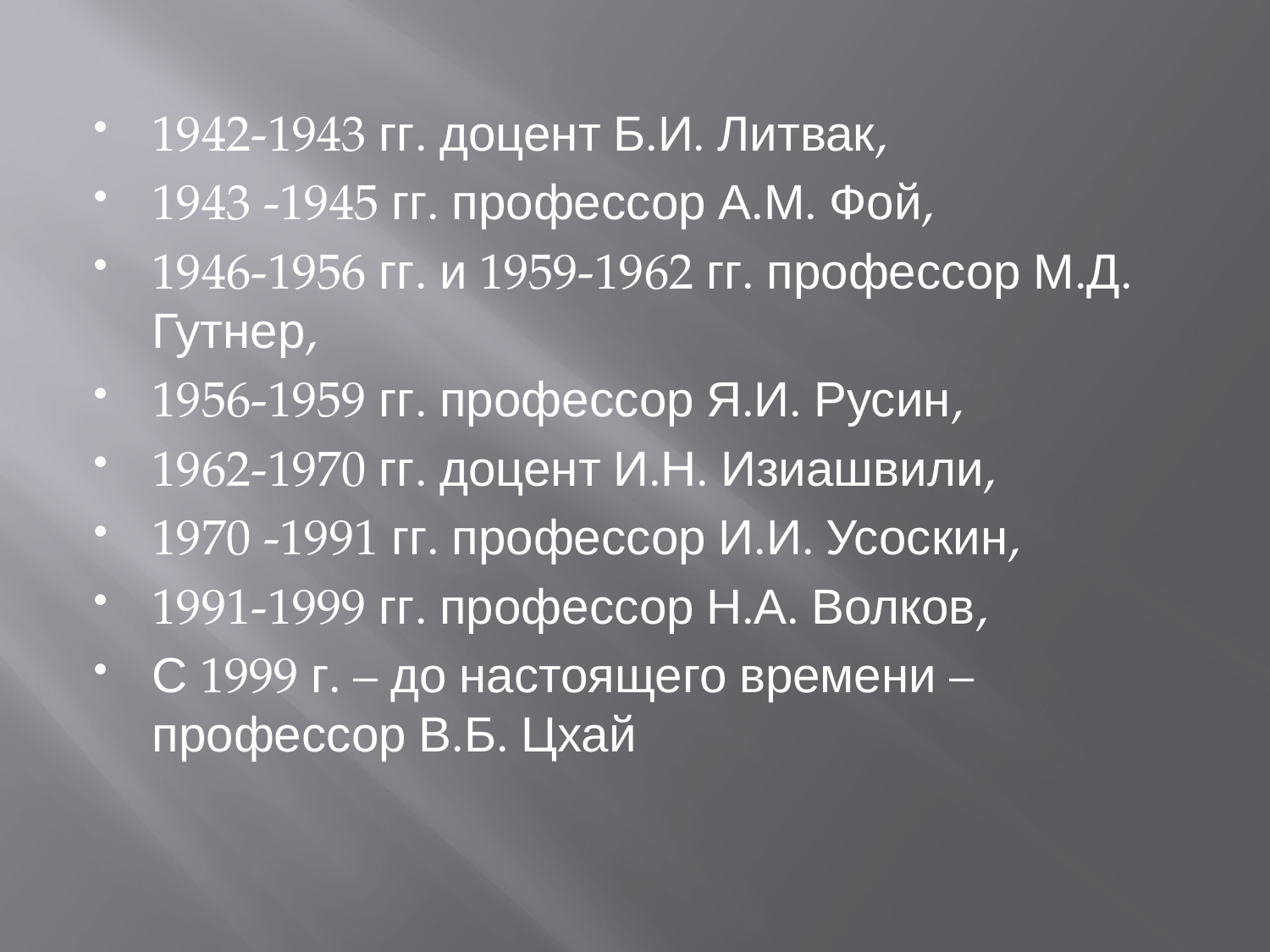

1942-1943 гг. доцент Б.И. Литвак,
1943 -1945 гг. профессор А.М. Фой,
1946-1956 гг. и 1959-1962 гг. профессор М.Д. Гутнер,
1956-1959 гг. профессор Я.И. Русин,
1962-1970 гг. доцент И.Н. Изиашвили,
1970 -1991 гг. профессор И.И. Усоскин,
1991-1999 гг. профессор Н.А. Волков,
С 1999 г. – до настоящего времени – профессор В.Б. Цхай